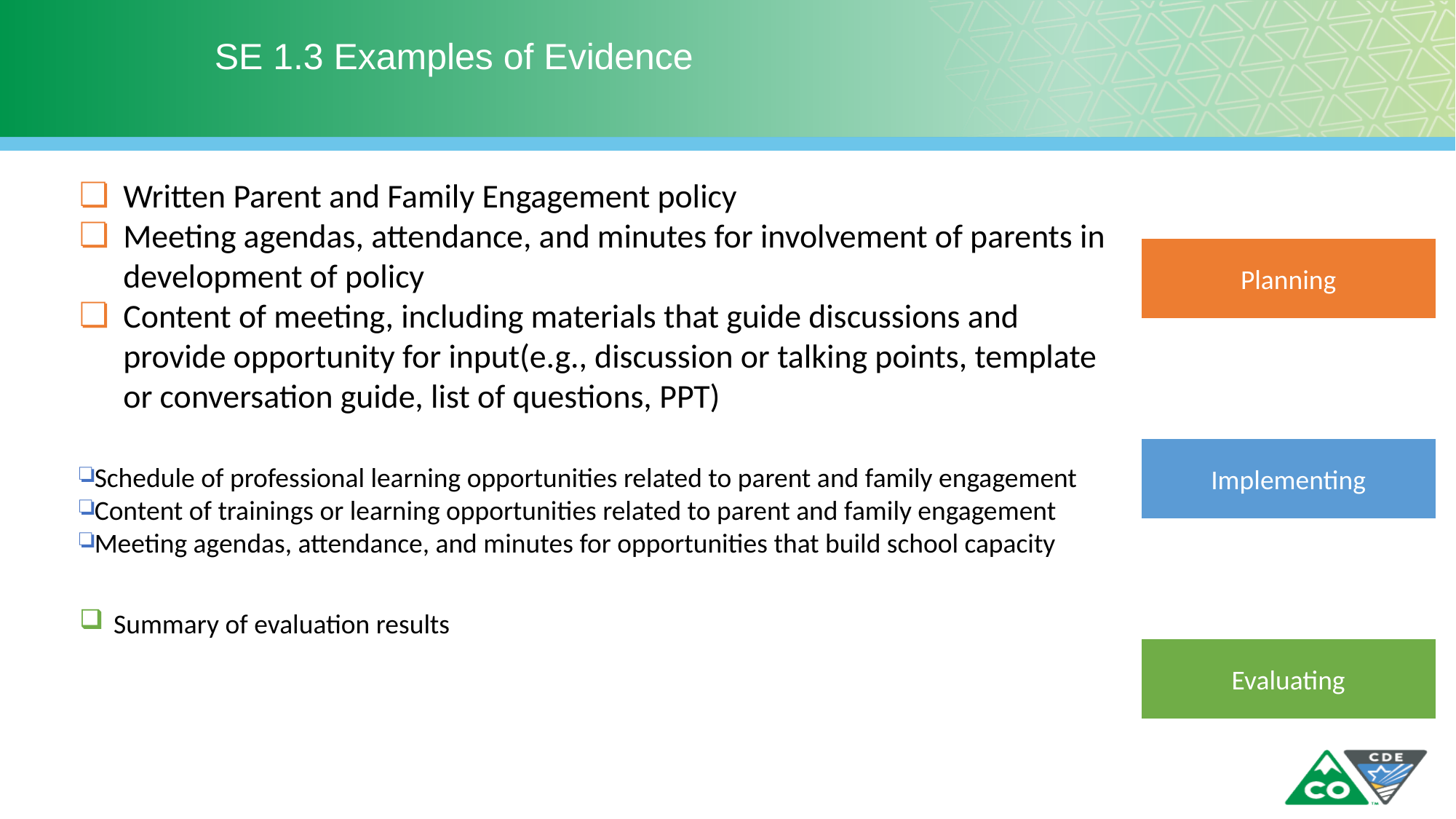

# SE 1.3 Examples of Evidence
Written Parent and Family Engagement policy
Meeting agendas, attendance, and minutes for involvement of parents in development of policy
Content of meeting, including materials that guide discussions and provide opportunity for input(e.g., discussion or talking points, template or conversation guide, list of questions, PPT)

Planning
Implementing
Schedule of professional learning opportunities related to parent and family engagement
Content of trainings or learning opportunities related to parent and family engagement
Meeting agendas, attendance, and minutes for opportunities that build school capacity
Summary of evaluation results
Evaluating